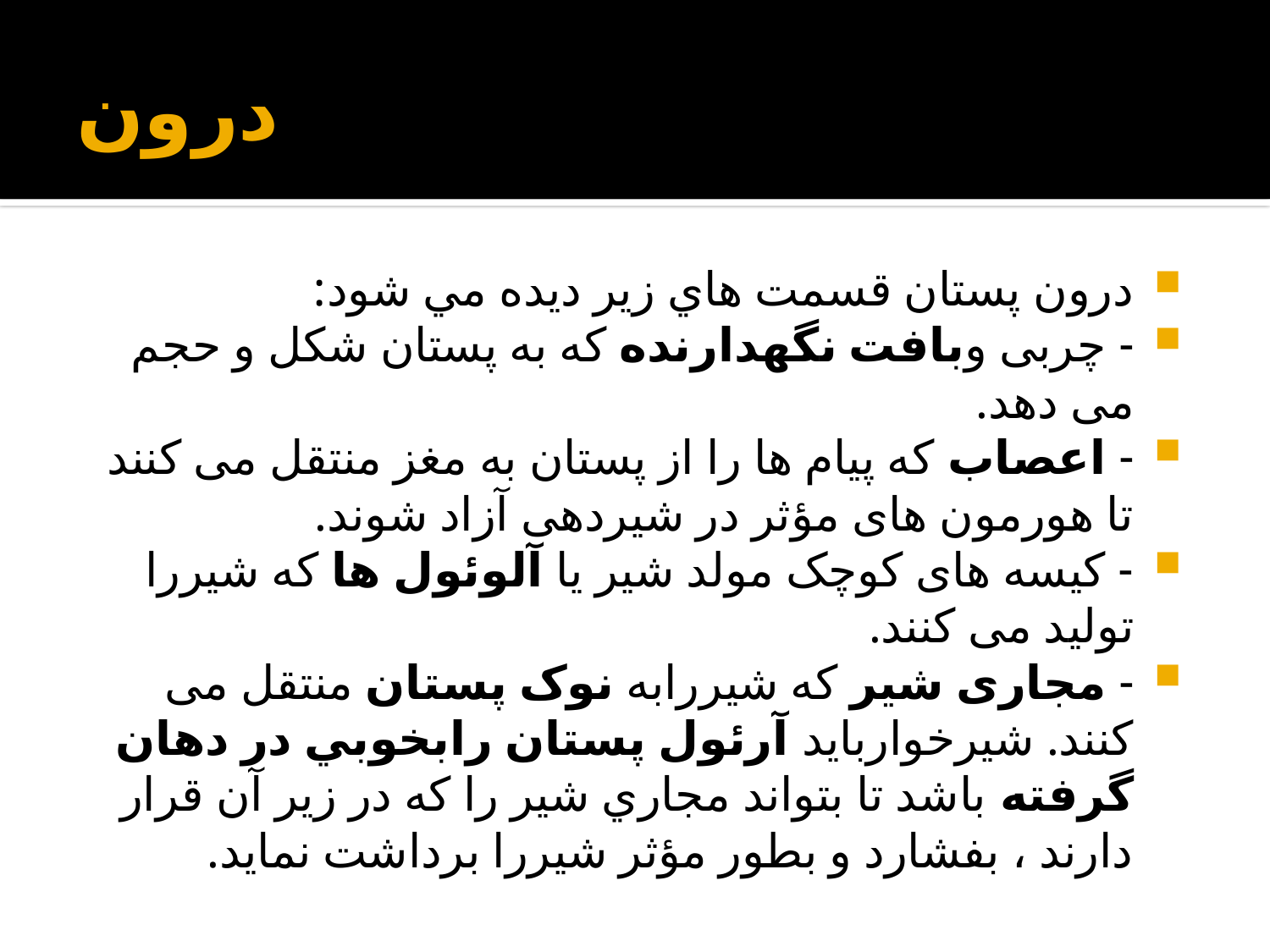

# درون
درون پستان قسمت هاي زير ديده مي شود:
- چربی وبافت نگهدارنده که به پستان شکل و حجم می دهد.
- اعصاب که پیام ها را از پستان به مغز منتقل می کنند تا هورمون های مؤثر در شیردهی آزاد شوند.
- کیسه های کوچک مولد شیر یا آلوئول ها که شیررا تولید می کنند.
- مجاری شیر که شیررابه نوک پستان منتقل می کنند. شیرخواربايد آرئول پستان رابخوبي در دهان گرفته باشد تا بتواند مجاري شير را كه در زير آن قرار دارند ، بفشارد و بطور مؤثر شیررا برداشت نماید.